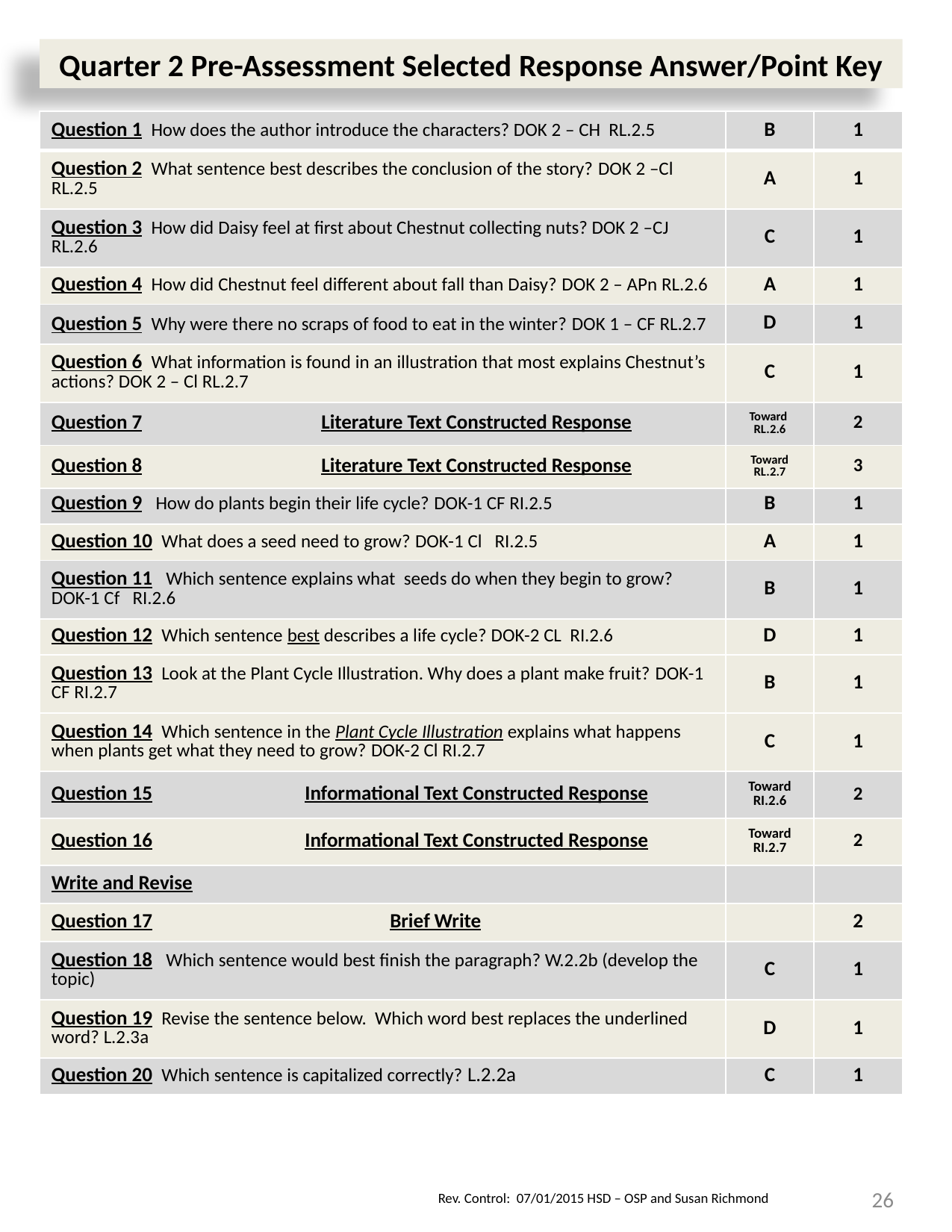

Quarter 2 Pre-Assessment Selected Response Answer/Point Key
| Question 1 How does the author introduce the characters? DOK 2 – CH RL.2.5 | B | 1 |
| --- | --- | --- |
| Question 2 What sentence best describes the conclusion of the story? DOK 2 –Cl RL.2.5 | A | 1 |
| Question 3 How did Daisy feel at first about Chestnut collecting nuts? DOK 2 –CJ RL.2.6 | C | 1 |
| Question 4 How did Chestnut feel different about fall than Daisy? DOK 2 – APn RL.2.6 | A | 1 |
| Question 5 Why were there no scraps of food to eat in the winter? DOK 1 – CF RL.2.7 | D | 1 |
| Question 6 What information is found in an illustration that most explains Chestnut’s actions? DOK 2 – Cl RL.2.7 | C | 1 |
| Question 7 Literature Text Constructed Response | Toward RL.2.6 | 2 |
| Question 8 Literature Text Constructed Response | Toward RL.2.7 | 3 |
| Question 9 How do plants begin their life cycle? DOK-1 CF RI.2.5 | B | 1 |
| Question 10 What does a seed need to grow? DOK-1 Cl RI.2.5 | A | 1 |
| Question 11 Which sentence explains what seeds do when they begin to grow? DOK-1 Cf RI.2.6 | B | 1 |
| Question 12 Which sentence best describes a life cycle? DOK-2 CL RI.2.6 | D | 1 |
| Question 13 Look at the Plant Cycle Illustration. Why does a plant make fruit? DOK-1 CF RI.2.7 | B | 1 |
| Question 14 Which sentence in the Plant Cycle Illustration explains what happens when plants get what they need to grow? DOK-2 Cl RI.2.7 | C | 1 |
| Question 15 Informational Text Constructed Response | Toward RI.2.6 | 2 |
| Question 16 Informational Text Constructed Response | Toward RI.2.7 | 2 |
| Write and Revise |  |  |
| Question 17 Brief Write |  | 2 |
| Question 18 Which sentence would best finish the paragraph? W.2.2b (develop the topic) | C | 1 |
| Question 19 Revise the sentence below. Which word best replaces the underlined word? L.2.3a | D | 1 |
| Question 20 Which sentence is capitalized correctly? L.2.2a | C | 1 |
26